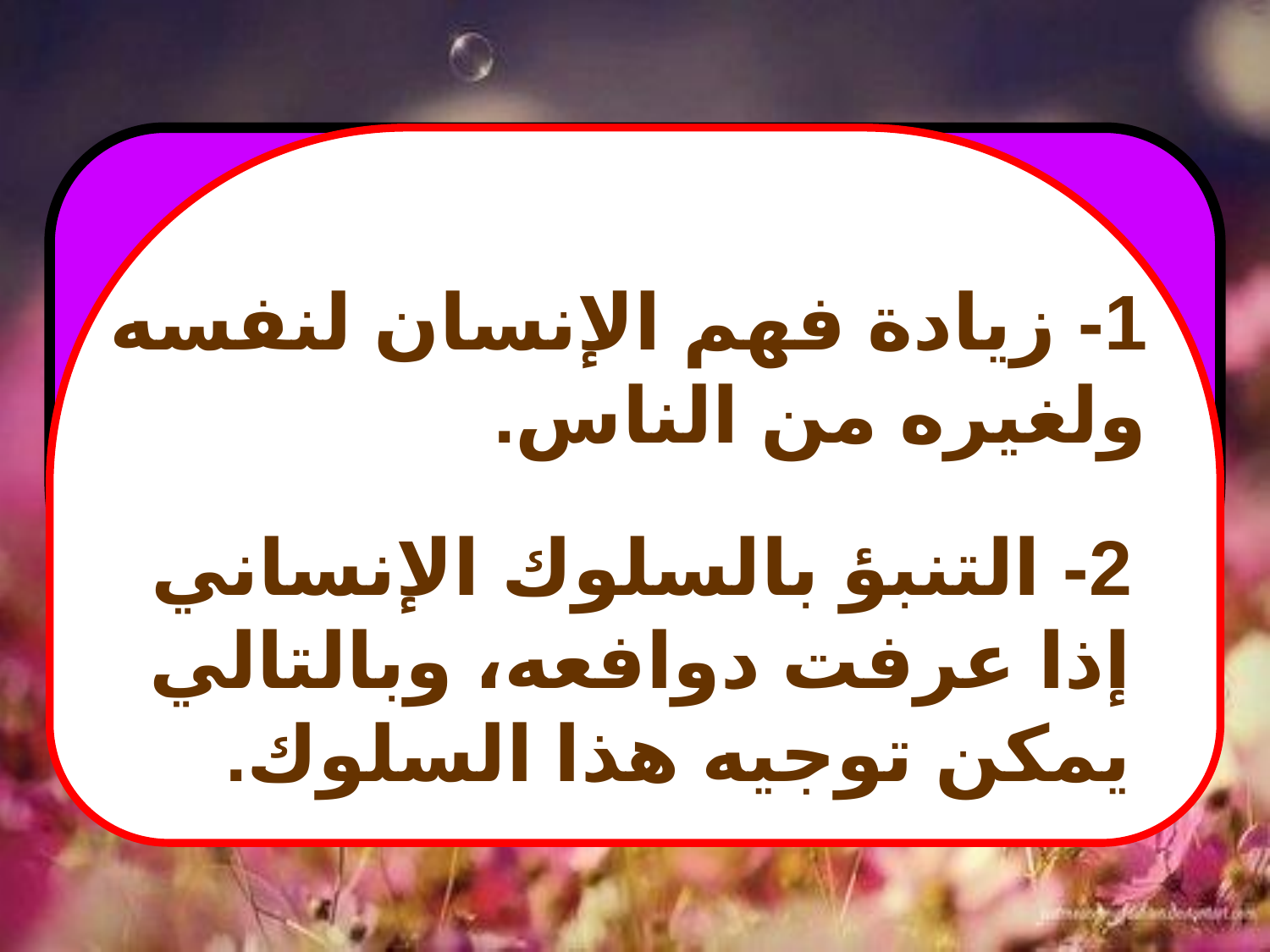

1- زيادة فهم الإنسان لنفسه ولغيره من الناس.
2- التنبؤ بالسلوك الإنساني إذا عرفت دوافعه، وبالتالي يمكن توجيه هذا السلوك.